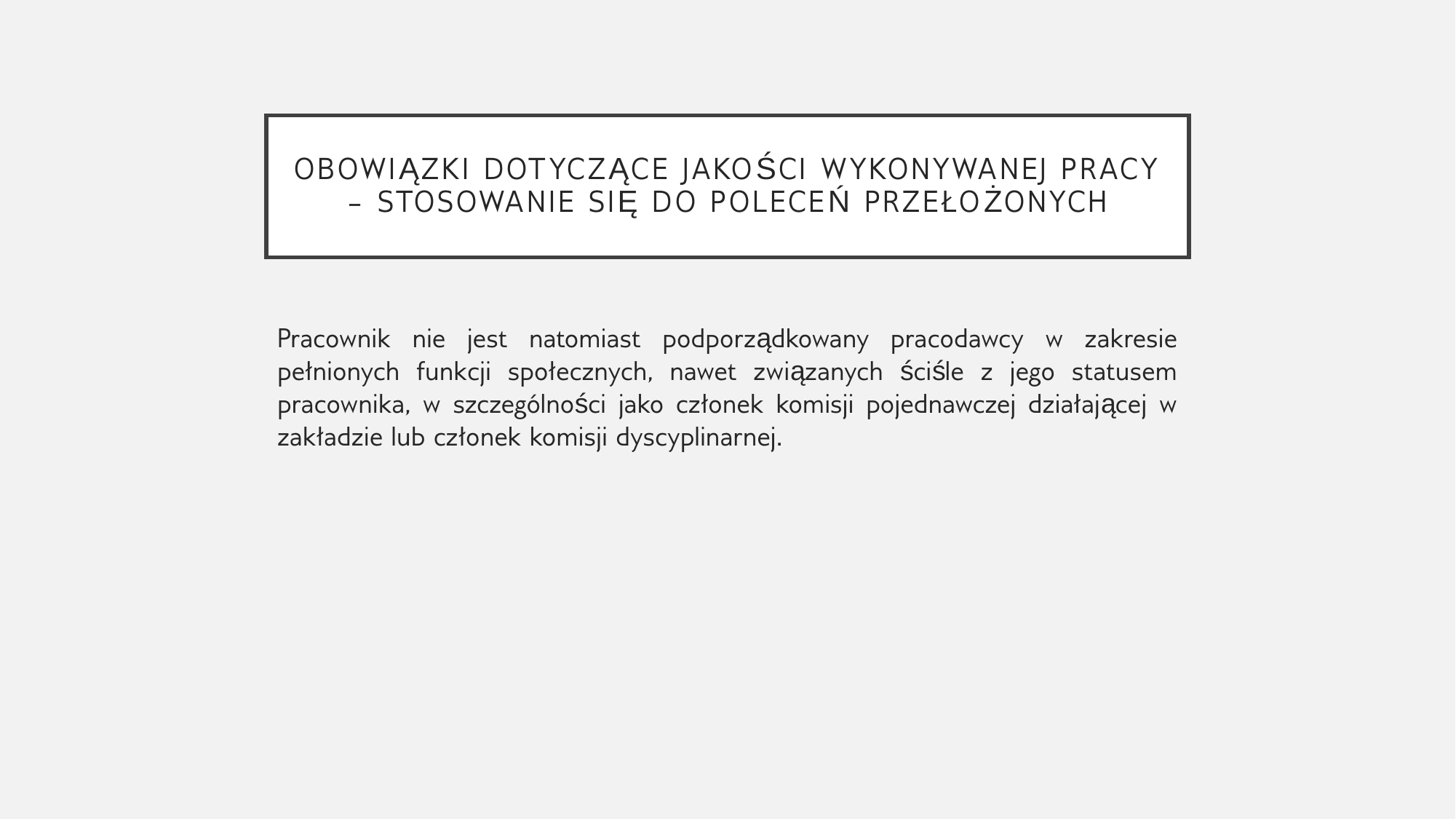

# Obowiązki dotyczące jakości wykonywanej pracy – stosowanie się do poleceń przełożonych
Pracownik nie jest natomiast podporządkowany pracodawcy w zakresie pełnionych funkcji społecznych, nawet związanych ściśle z jego statusem pracownika, w szczególności jako członek komisji pojednawczej działającej w zakładzie lub członek komisji dyscyplinarnej.